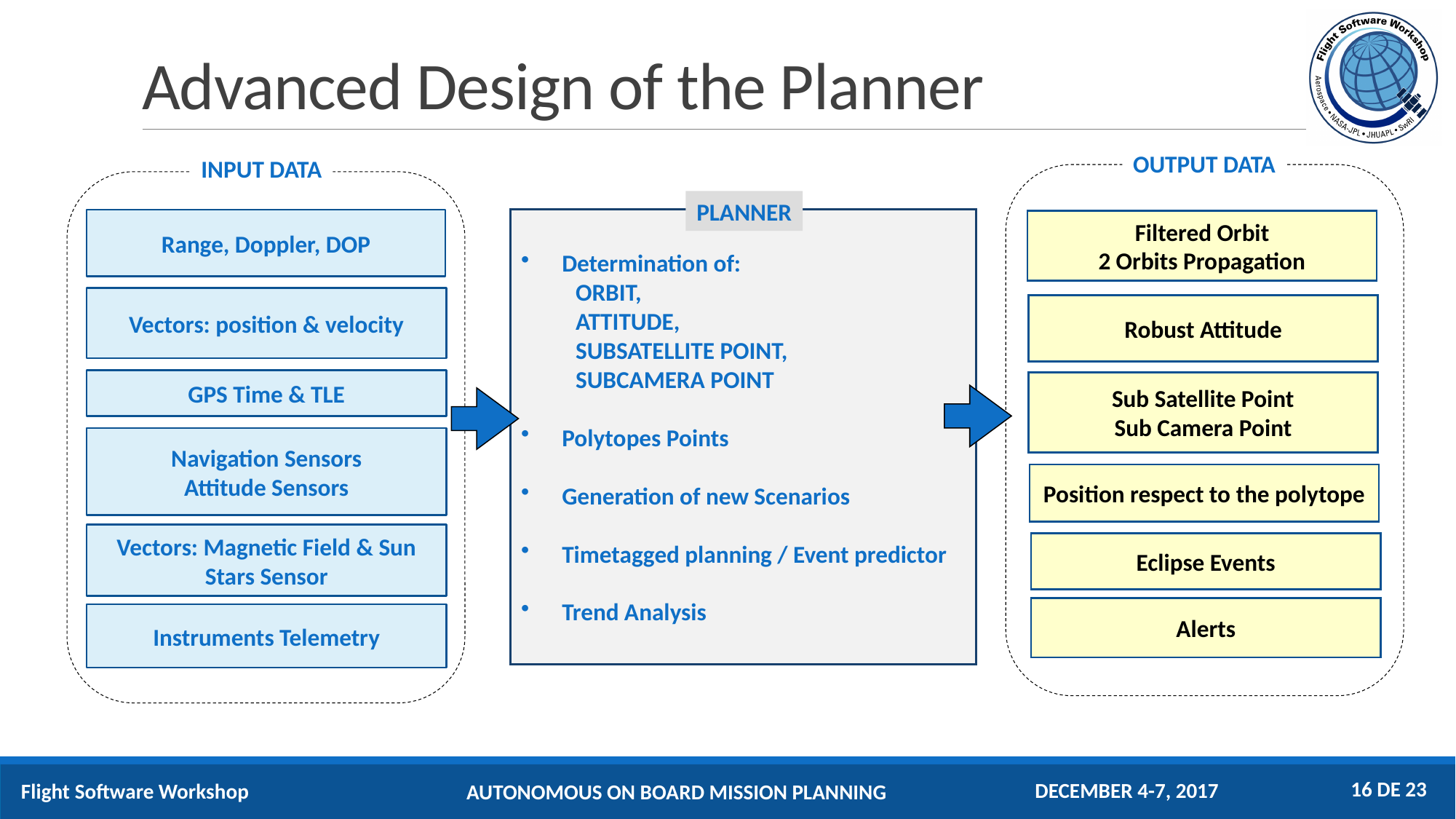

Advanced Design of the Planner
OUTPUT DATA
INPUT DATA

PLANNER
Determination of:
ORBIT,
ATTITUDE,
SUBSATELLITE POINT,
SUBCAMERA POINT

Polytopes Points

Generation of new Scenarios

Timetagged planning / Event predictor

Trend Analysis
Range, Doppler, DOP
Filtered Orbit
2 Orbits Propagation
Vectors: position & velocity
Robust Attitude
GPS Time & TLE
Sub Satellite Point
Sub Camera Point

Navigation Sensors
Attitude Sensors
Position respect to the polytope
Vectors: Magnetic Field & Sun
Stars Sensor
Eclipse Events
Alerts
Instruments Telemetry